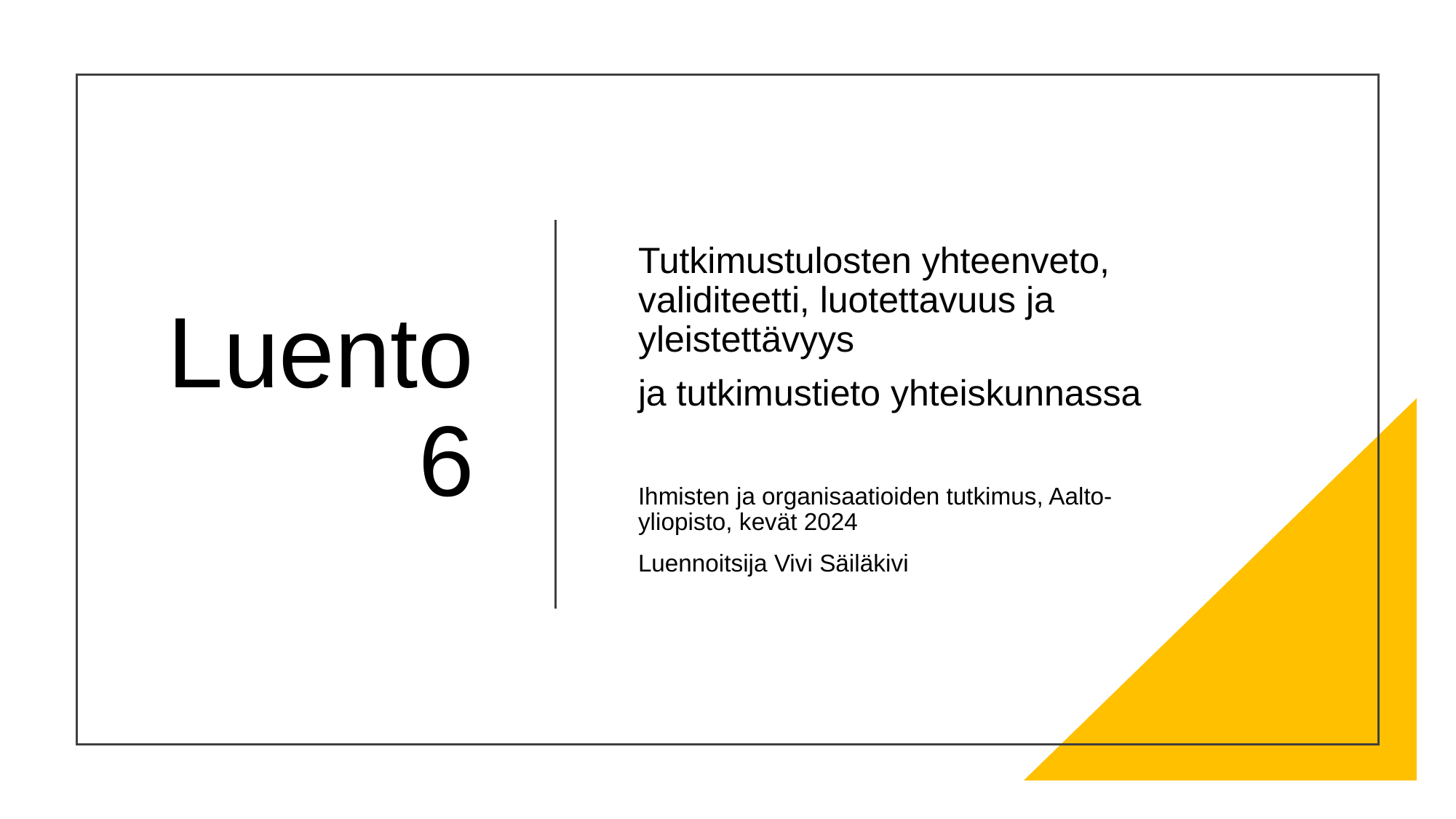

# Luento 6
Tutkimustulosten yhteenveto, validiteetti, luotettavuus ja yleistettävyys
ja tutkimustieto yhteiskunnassa

Ihmisten ja organisaatioiden tutkimus, Aalto-yliopisto, kevät 2024
Luennoitsija Vivi Säiläkivi